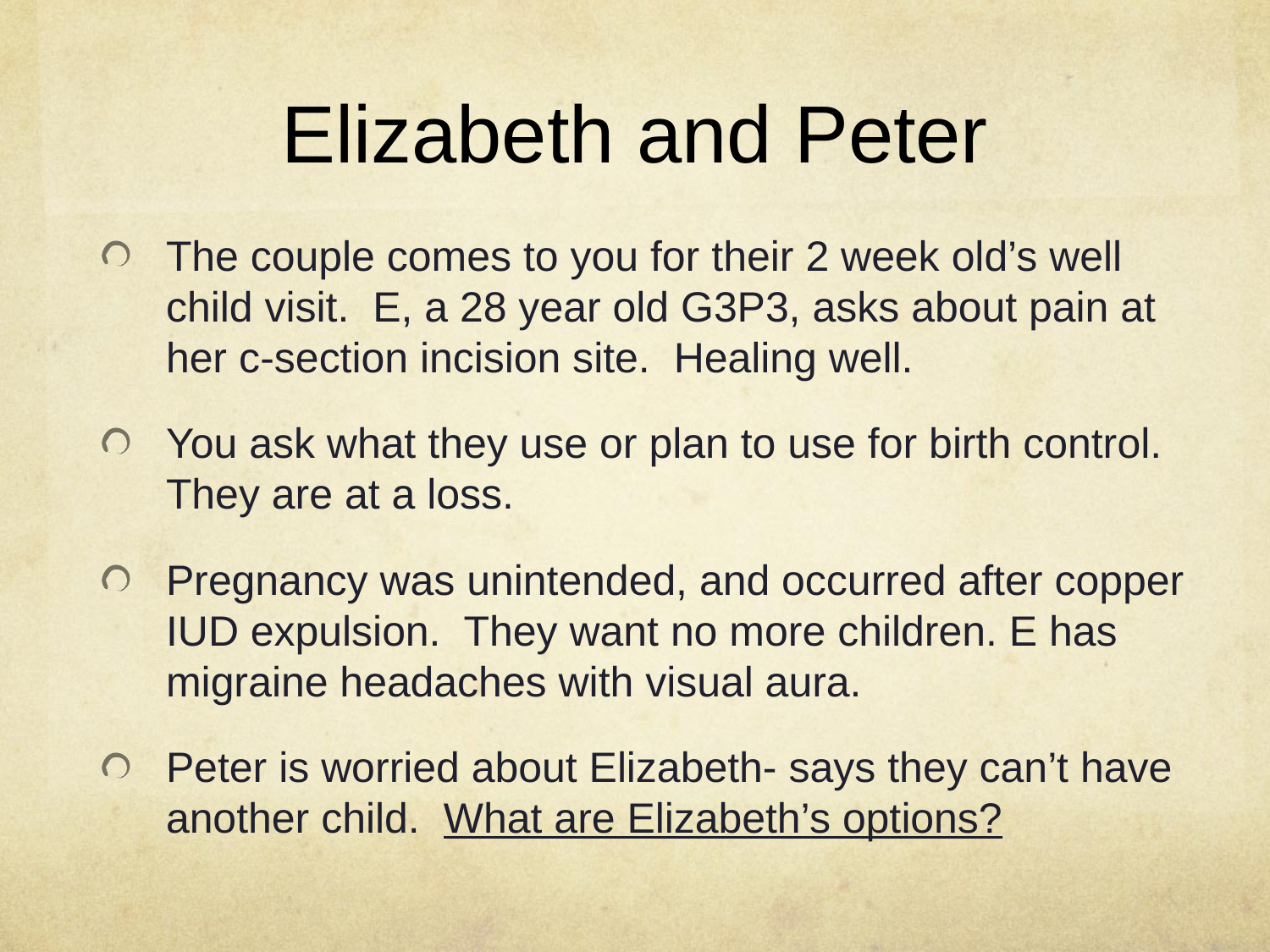

Elizabeth and Peter
The couple comes to you for their 2 week old’s well child visit.  E, a 28 year old G3P3, asks about pain at her c-section incision site.  Healing well.
You ask what they use or plan to use for birth control.  They are at a loss.
Pregnancy was unintended, and occurred after copper IUD expulsion.  They want no more children. E has migraine headaches with visual aura.
Peter is worried about Elizabeth- says they can’t have another child.  What are Elizabeth’s options?